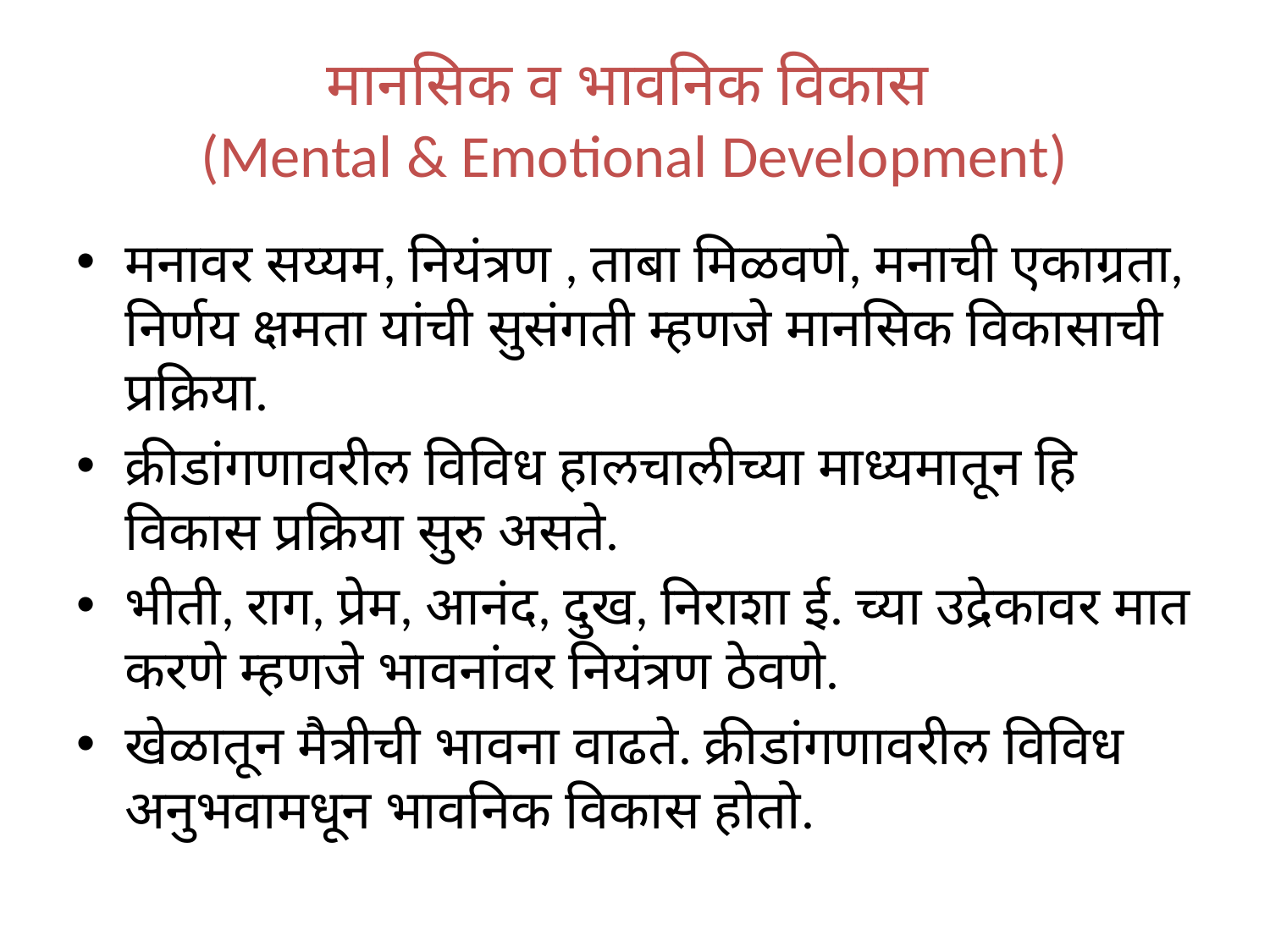

# मानसिक व भावनिक विकास (Mental & Emotional Development)
मनावर सय्यम, नियंत्रण , ताबा मिळवणे, मनाची एकाग्रता, निर्णय क्षमता यांची सुसंगती म्हणजे मानसिक विकासाची प्रक्रिया.
क्रीडांगणावरील विविध हालचालीच्या माध्यमातून हि विकास प्रक्रिया सुरु असते.
भीती, राग, प्रेम, आनंद, दुख, निराशा ई. च्या उद्रेकावर मात करणे म्हणजे भावनांवर नियंत्रण ठेवणे.
खेळातून मैत्रीची भावना वाढते. क्रीडांगणावरील विविध अनुभवामधून भावनिक विकास होतो.